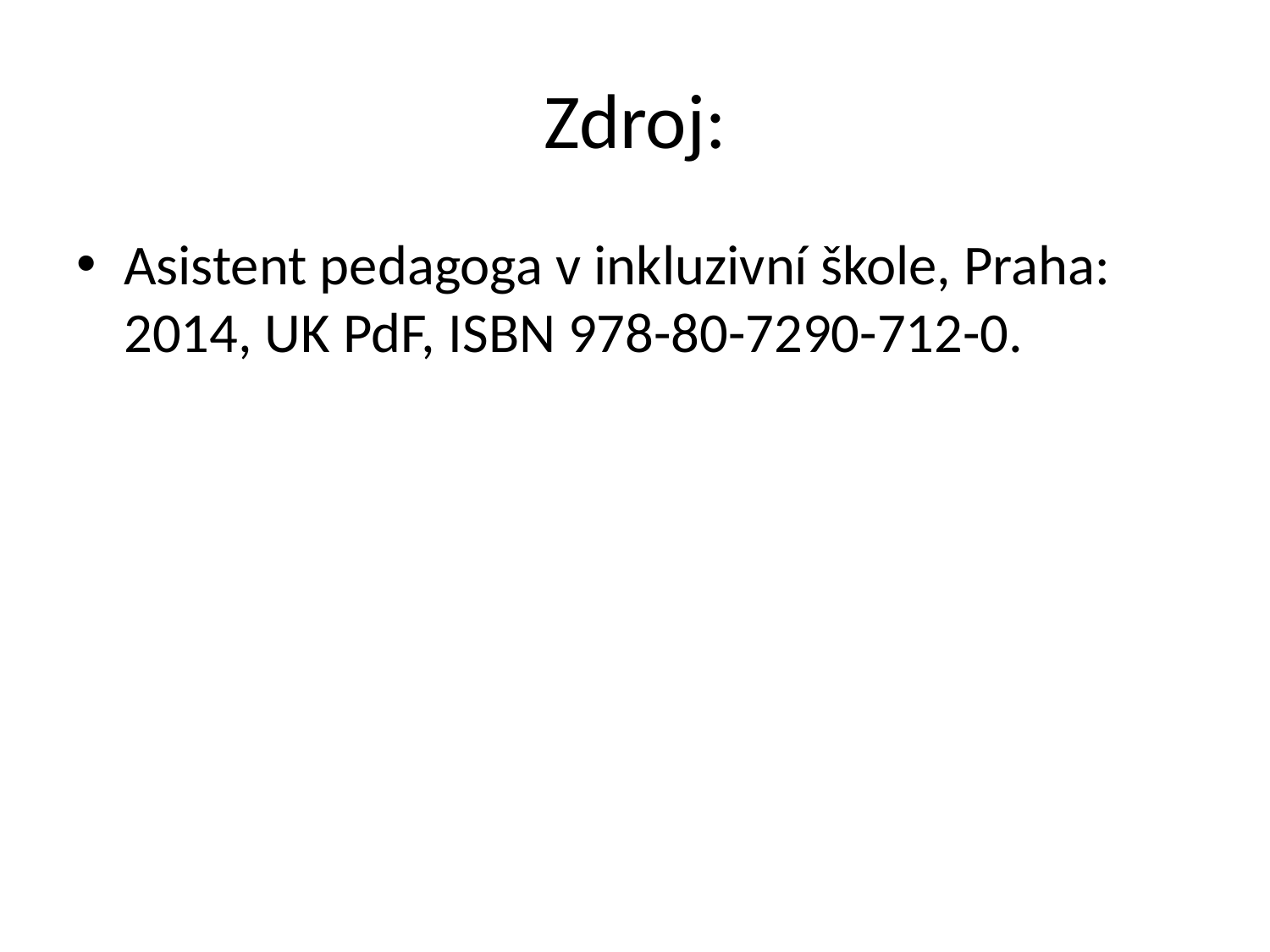

# Zdroj:
Asistent pedagoga v inkluzivní škole, Praha: 2014, UK PdF, ISBN 978-80-7290-712-0.